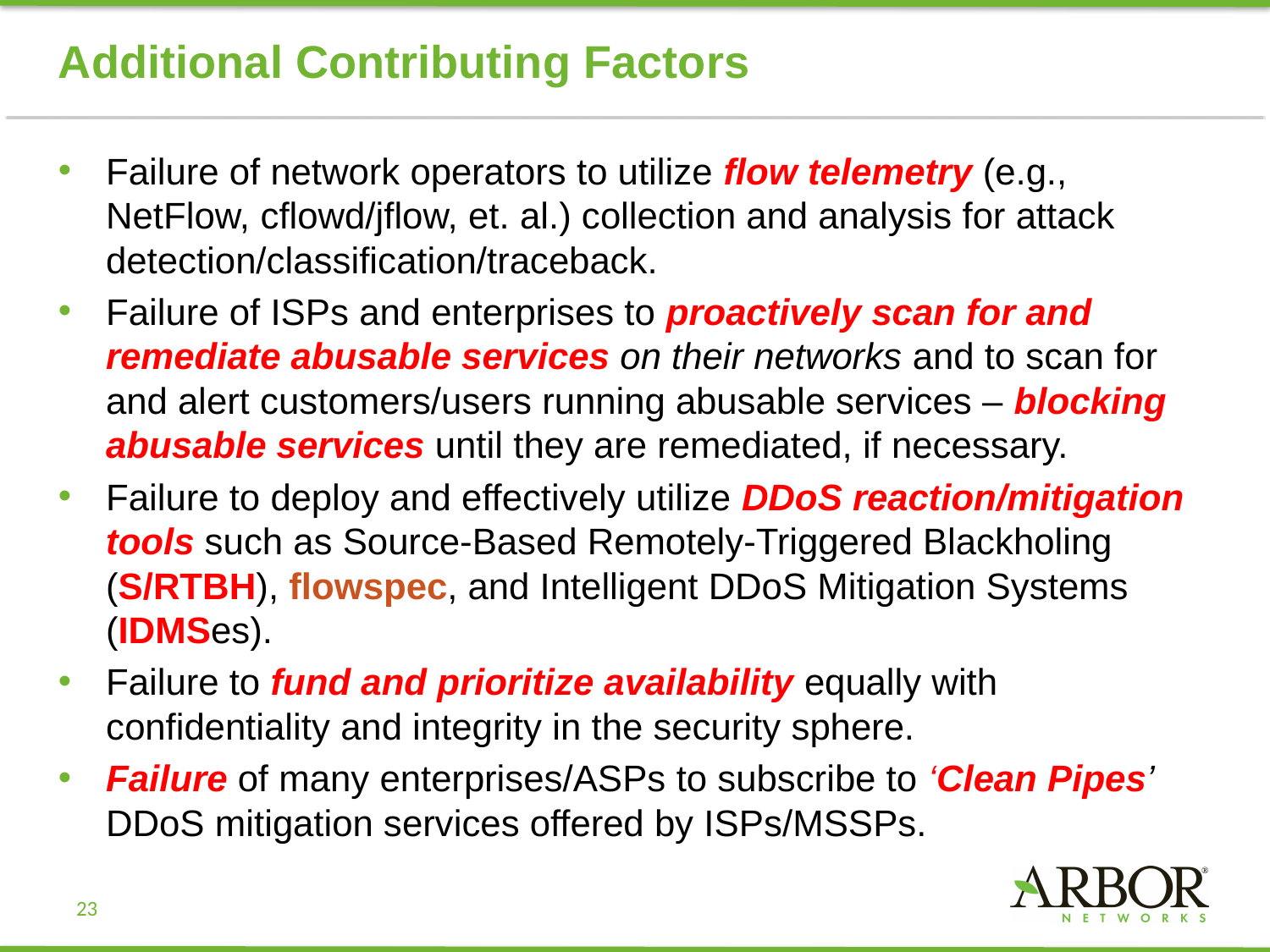

# Additional Contributing Factors
Failure of network operators to utilize flow telemetry (e.g., NetFlow, cflowd/jflow, et. al.) collection and analysis for attack detection/classification/traceback.
Failure of ISPs and enterprises to proactively scan for and remediate abusable services on their networks and to scan for and alert customers/users running abusable services – blocking abusable services until they are remediated, if necessary.
Failure to deploy and effectively utilize DDoS reaction/mitigation tools such as Source-Based Remotely-Triggered Blackholing      (S/RTBH), flowspec, and Intelligent DDoS Mitigation Systems (IDMSes).
Failure to fund and prioritize availability equally with confidentiality and integrity in the security sphere.
Failure of many enterprises/ASPs to subscribe to ‘Clean Pipes’ DDoS mitigation services offered by ISPs/MSSPs.
23